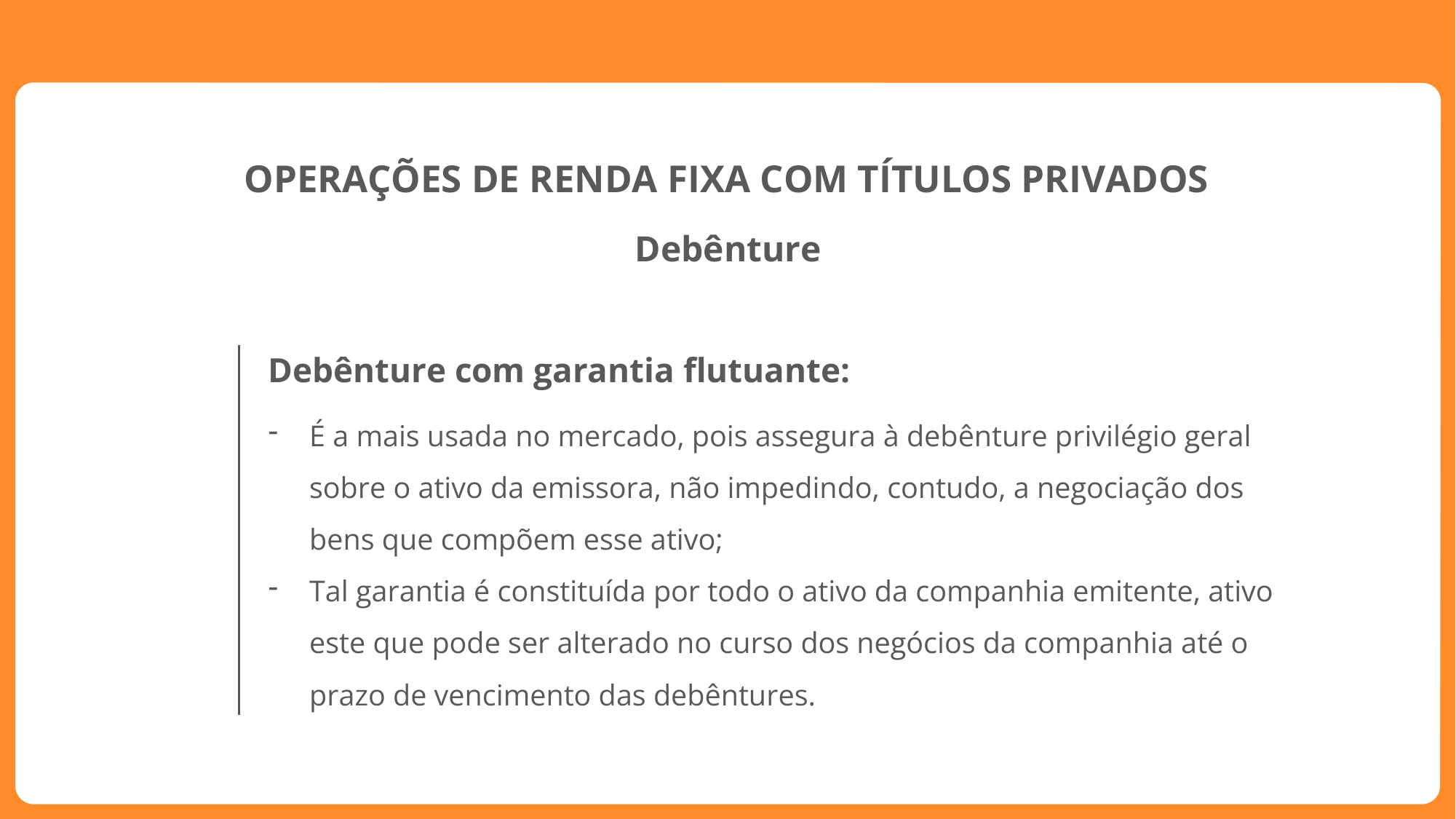

OPERAÇÕES DE RENDA FIXA COM TÍTULOS PRIVADOS
Debênture
Debênture com garantia flutuante:
É a mais usada no mercado, pois assegura à debênture privilégio geral sobre o ativo da emissora, não impedindo, contudo, a negociação dos bens que compõem esse ativo;
Tal garantia é constituída por todo o ativo da companhia emitente, ativo este que pode ser alterado no curso dos negócios da companhia até o prazo de vencimento das debêntures.